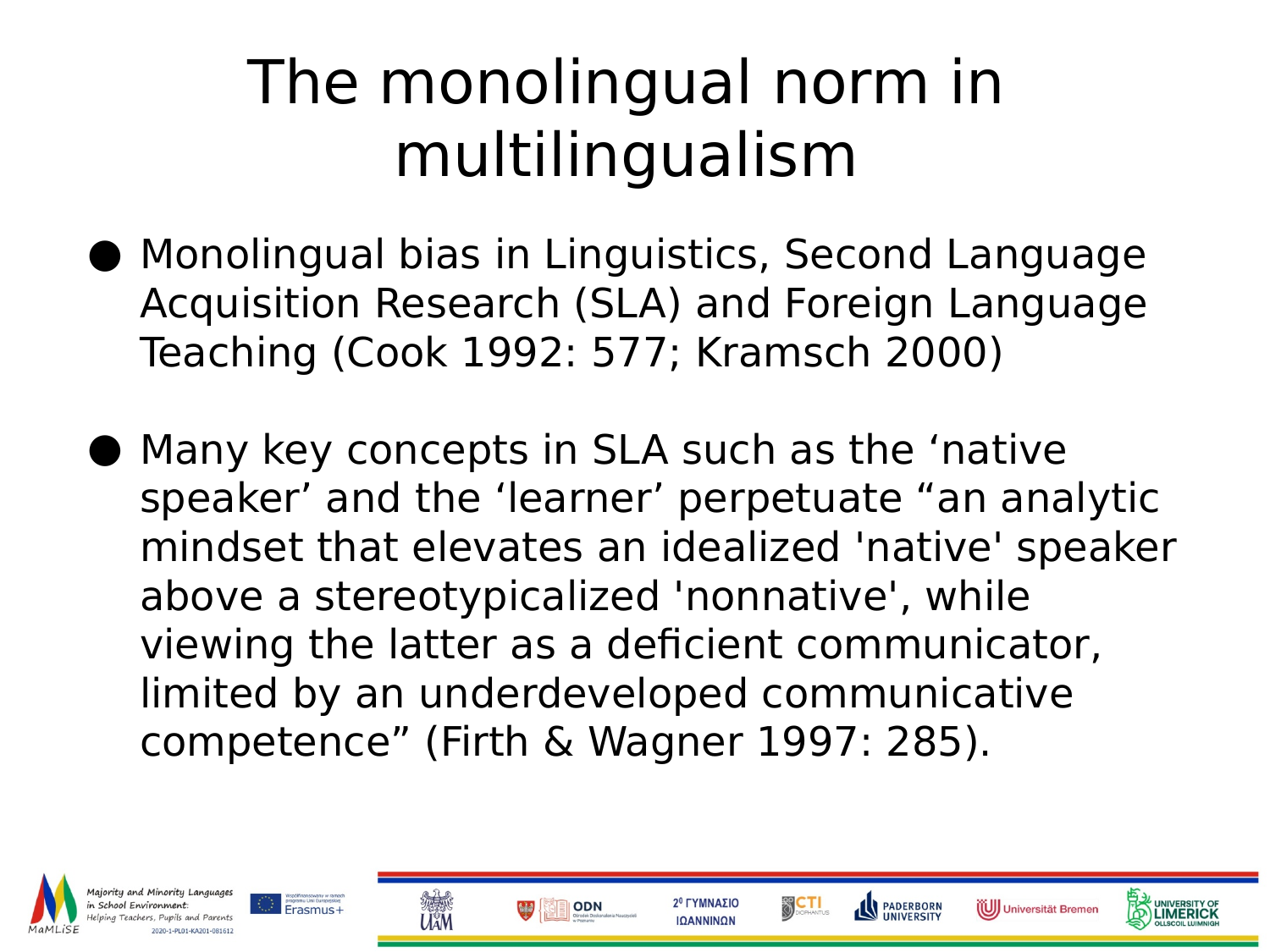

# The monolingual norm in multilingualism
Monolingual bias in Linguistics, Second Language Acquisition Research (SLA) and Foreign Language Teaching (Cook 1992: 577; Kramsch 2000)
Many key concepts in SLA such as the ‘native speaker’ and the ‘learner’ perpetuate “an analytic mindset that elevates an idealized 'native' speaker above a stereotypicalized 'nonnative', while viewing the latter as a deficient communicator, limited by an underdeveloped communicative competence” (Firth & Wagner 1997: 285).